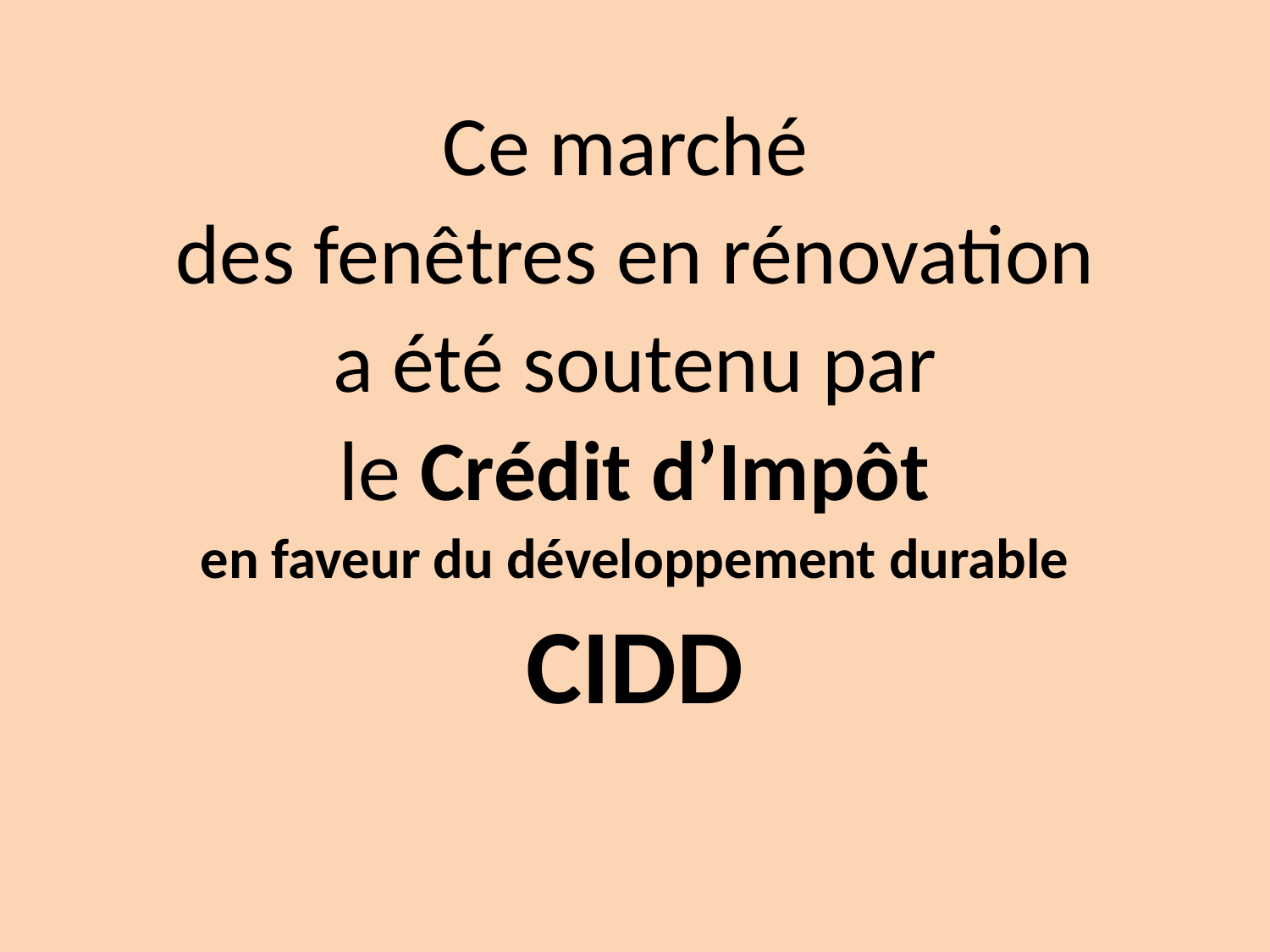

#
Ce marché
des fenêtres en rénovation
 a été soutenu par
le Crédit d’Impôt
en faveur du développement durable
CIDD